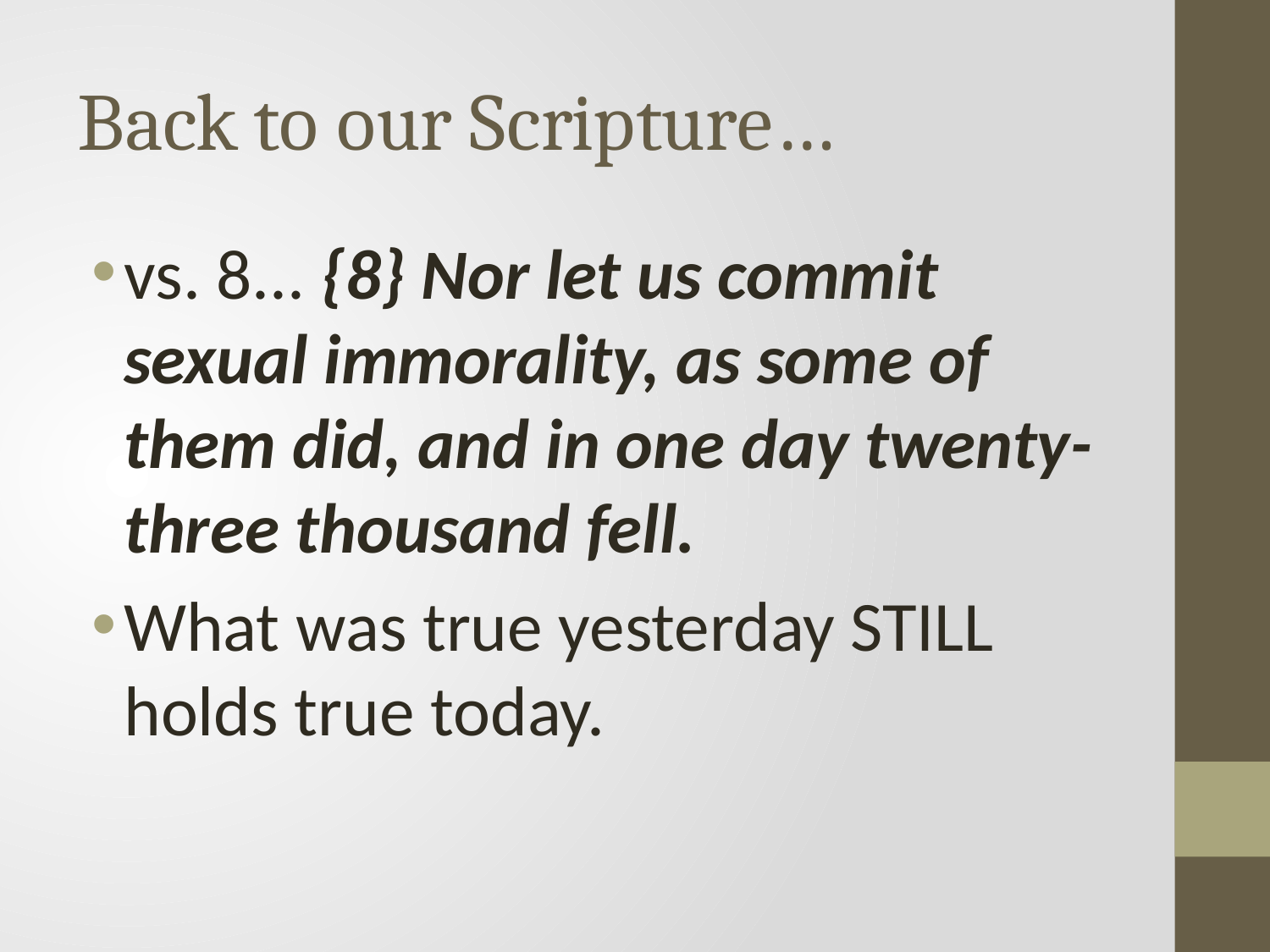

# Back to our Scripture…
vs. 8... {8} Nor let us commit sexual immorality, as some of them did, and in one day twenty-three thousand fell.
What was true yesterday STILL holds true today.